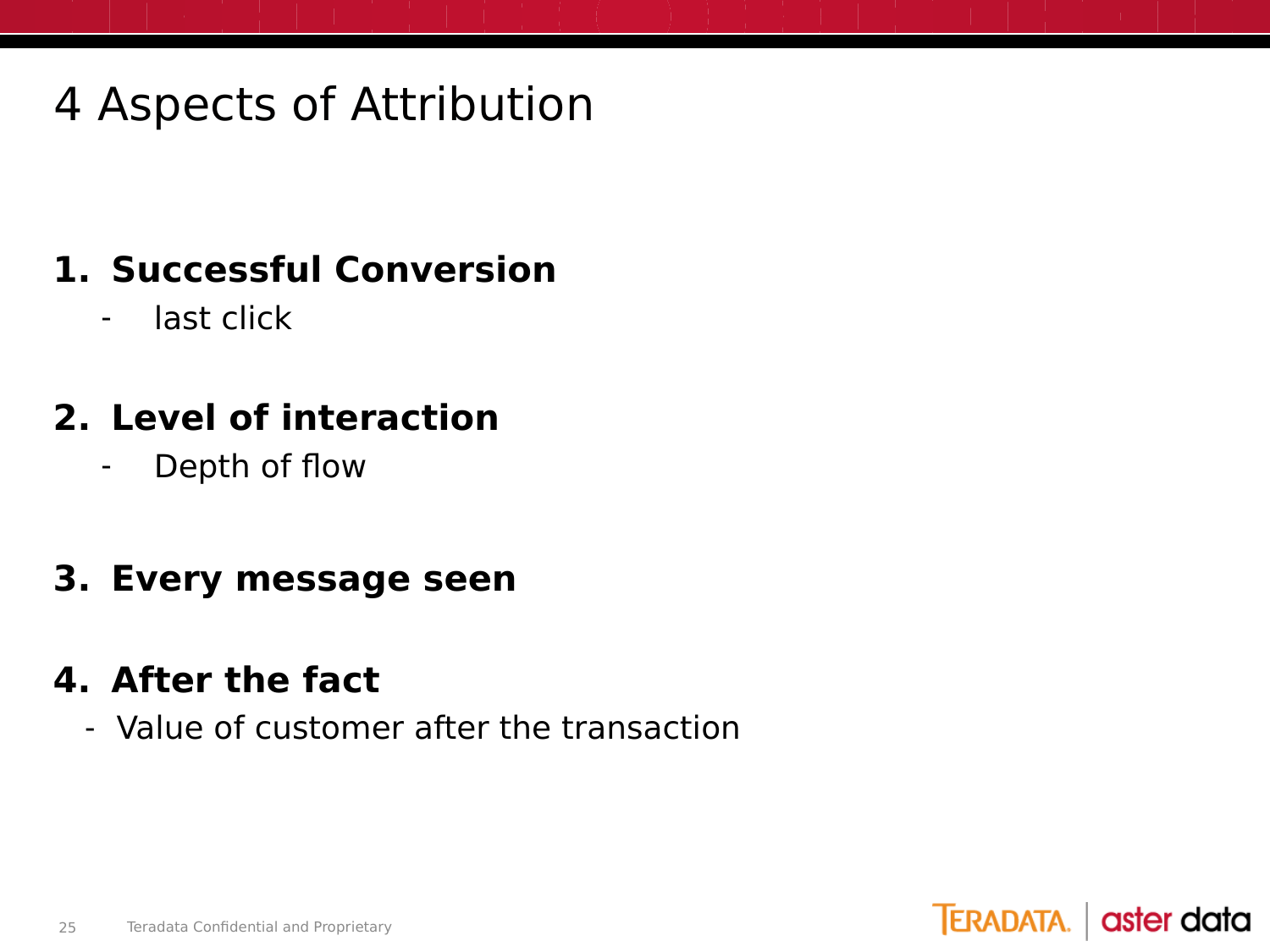

# 4 Aspects of Attribution
Successful Conversion
last click

Level of interaction
Depth of flow

Every message seen

After the fact
Value of customer after the transaction